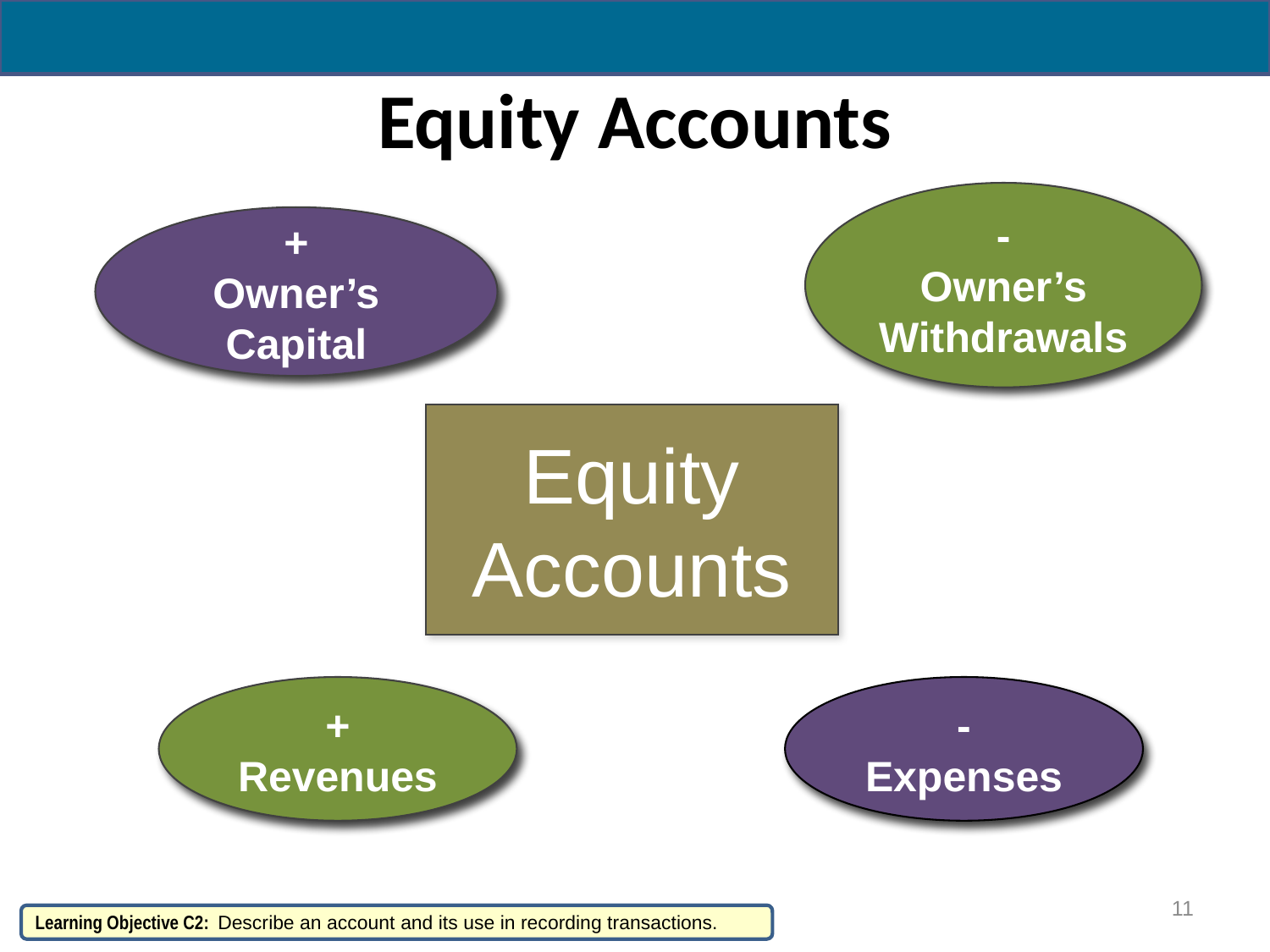

# Equity Accounts
-
Owner’s Withdrawals
+
Owner’s Capital
Equity
Accounts
+
Revenues
-
Expenses
11
Learning Objective C2:  Describe an account and its use in recording transactions.